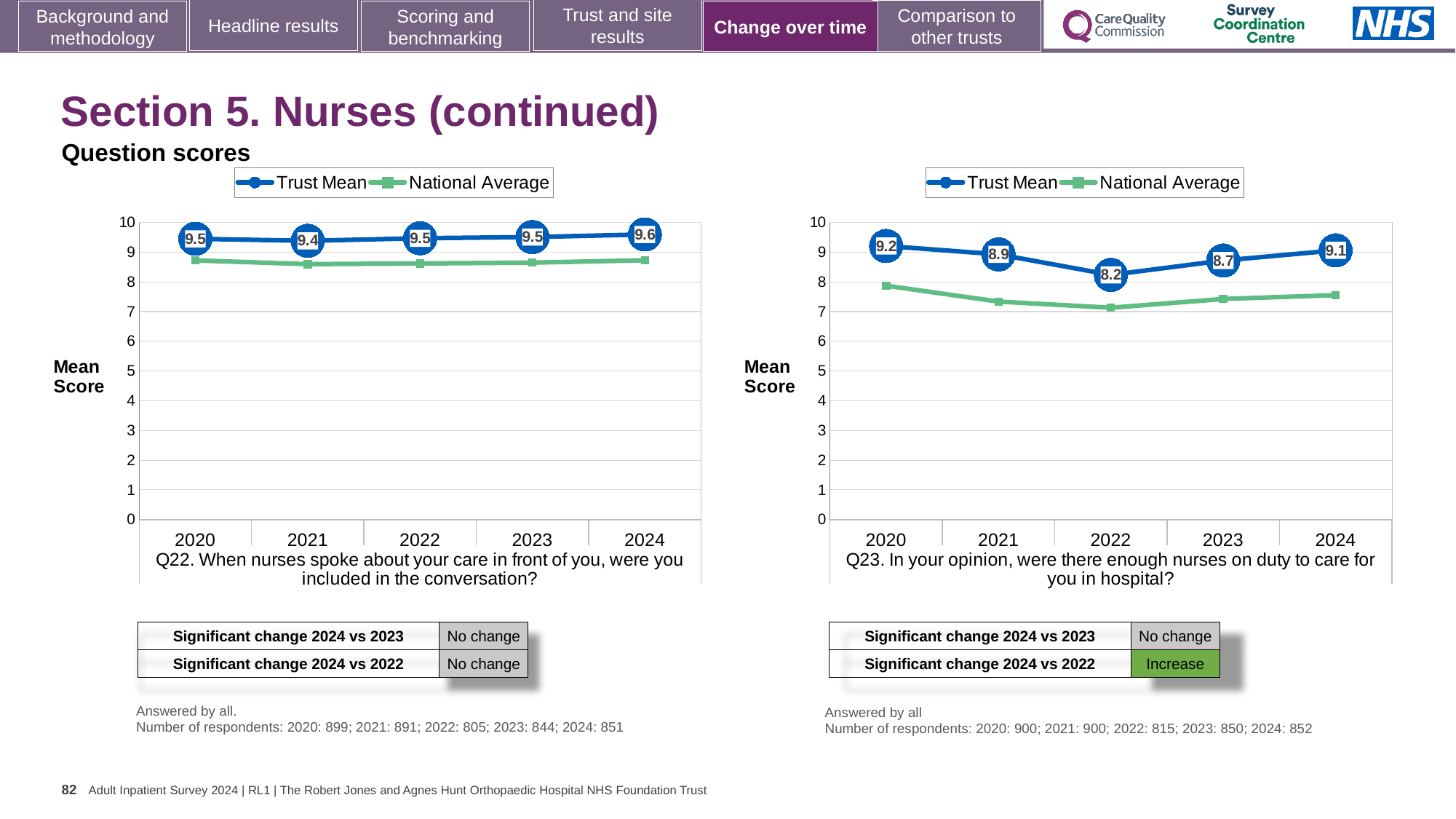

# Section 5. Nurses (continued)
Question scores

### Chart

| Category | Trust Mean | National Average |
|---|---|---|
| 2020 | 9.451396005584455 | 8.7236833998789 |
| 2021 | 9.381686648687 | 8.597849585287333 |
| 2022 | 9.469412153863521 | 8.620818019232726 |
| 2023 | 9.508996834940115 | 8.647785295224693 |
| 2024 | 9.596649260887318 | 8.72793031996795 |

### Chart

| Category | Trust Mean | National Average |
|---|---|---|
| 2020 | 9.209036123135817 | 7.872189679197843 |
| 2021 | 8.9257373455402 | 7.337001090444097 |
| 2022 | 8.23552141132325 | 7.131068972405187 |
| 2023 | 8.719102237824472 | 7.426002125424722 |
| 2024 | 9.062339183153565 | 7.554067821635136 |
| Significant change 2024 vs 2023 | No change |
| --- | --- |
| Significant change 2024 vs 2022 | No change |
| Significant change 2024 vs 2023 | No change |
| --- | --- |
| Significant change 2024 vs 2022 | Increase |
Answered by all.
Number of respondents: 2020: 899; 2021: 891; 2022: 805; 2023: 844; 2024: 851

Answered by all
Number of respondents: 2020: 900; 2021: 900; 2022: 815; 2023: 850; 2024: 852

82